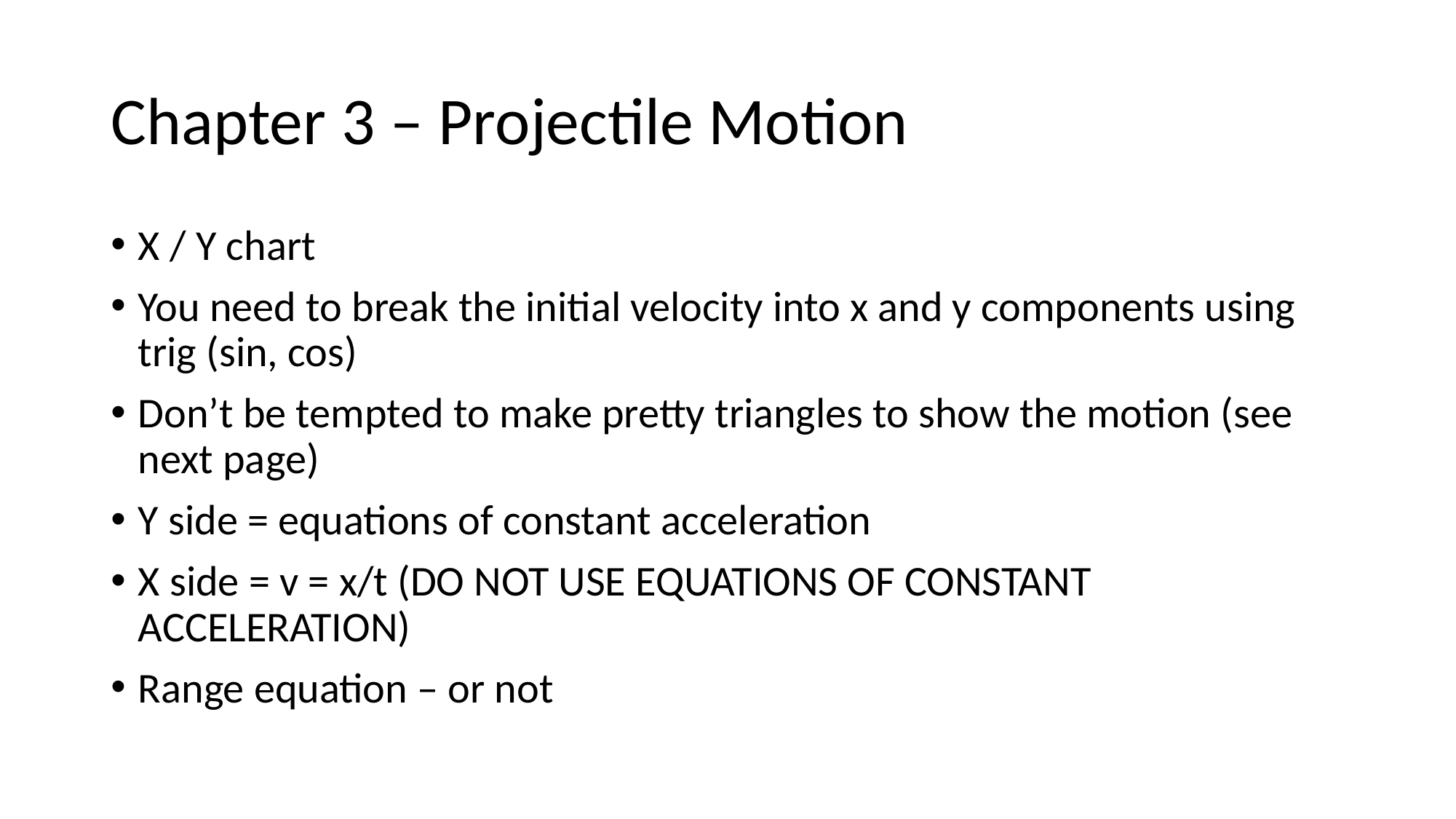

# Chapter 3 – Projectile Motion
X / Y chart
You need to break the initial velocity into x and y components using trig (sin, cos)
Don’t be tempted to make pretty triangles to show the motion (see next page)
Y side = equations of constant acceleration
X side = v = x/t (DO NOT USE EQUATIONS OF CONSTANT ACCELERATION)
Range equation – or not